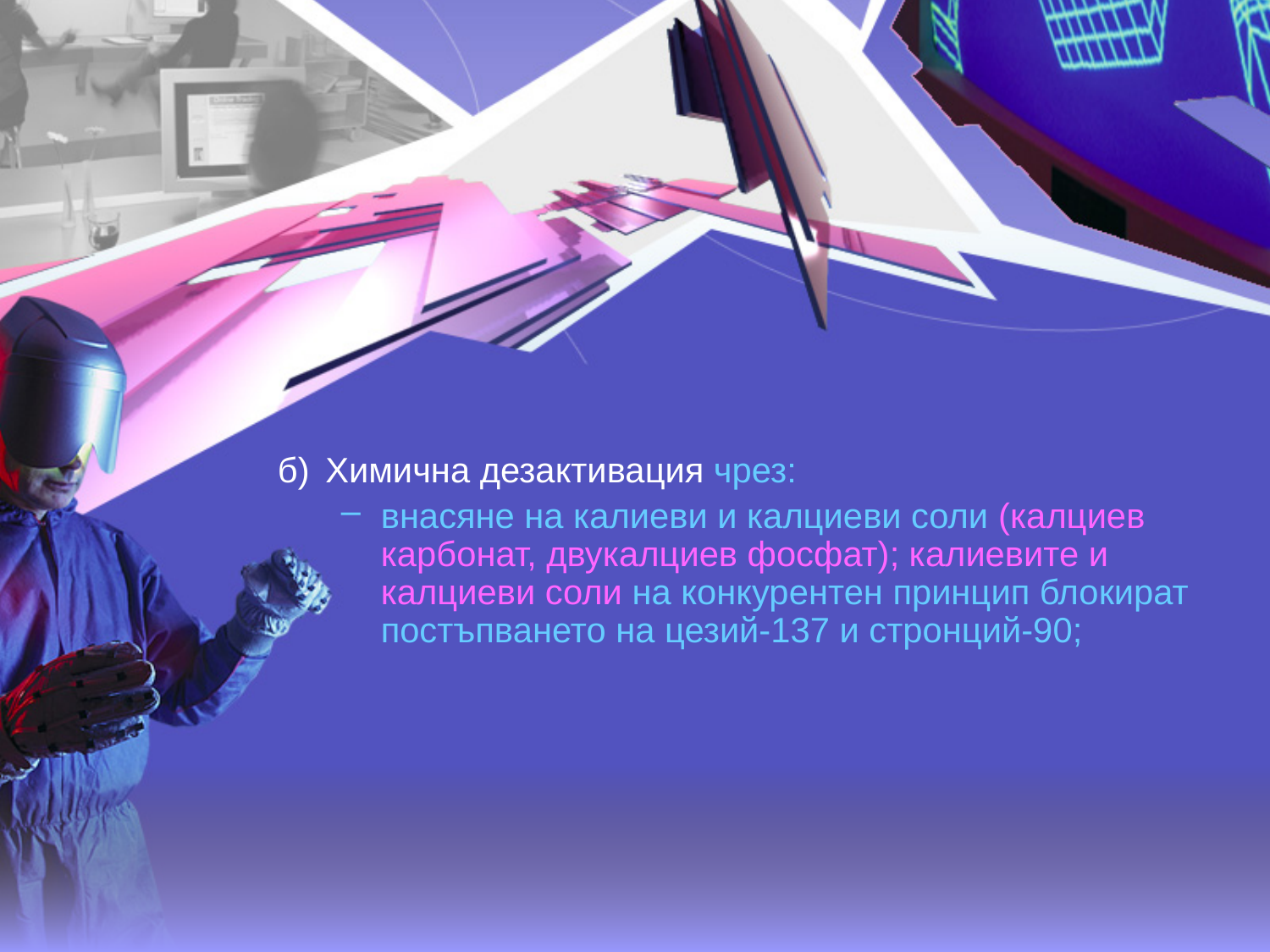

б)	Химична дезактивация чрез:
внасяне на калиеви и калциеви соли (калциев карбонат, двукалциев фосфат); калиевите и калциеви соли на конкурентен принцип блокират постъпването на цезий-137 и стронций-90;